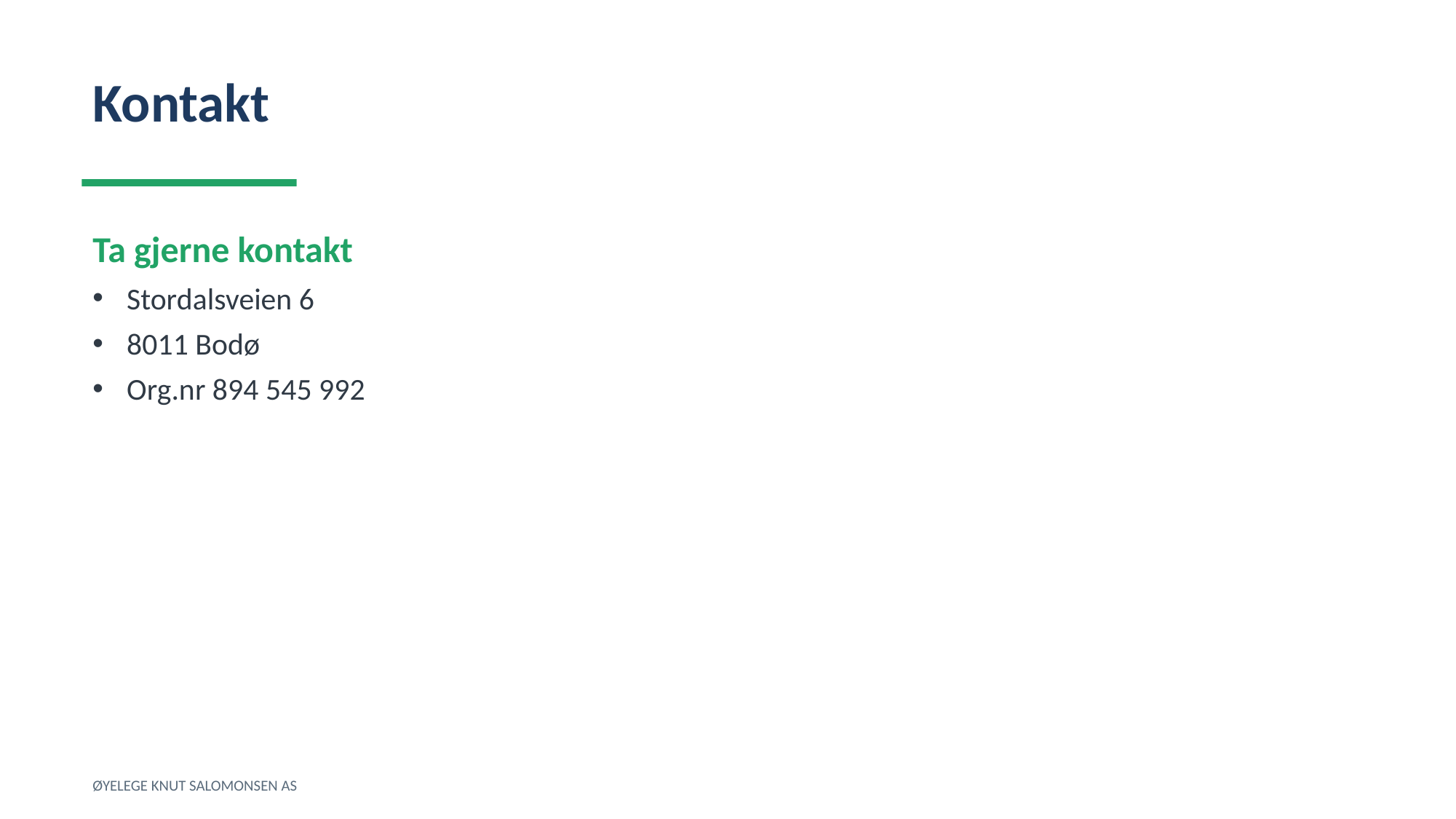

Kontakt

Ta gjerne kontakt
Stordalsveien 6
8011 Bodø
Org.nr 894 545 992
ØYELEGE KNUT SALOMONSEN AS